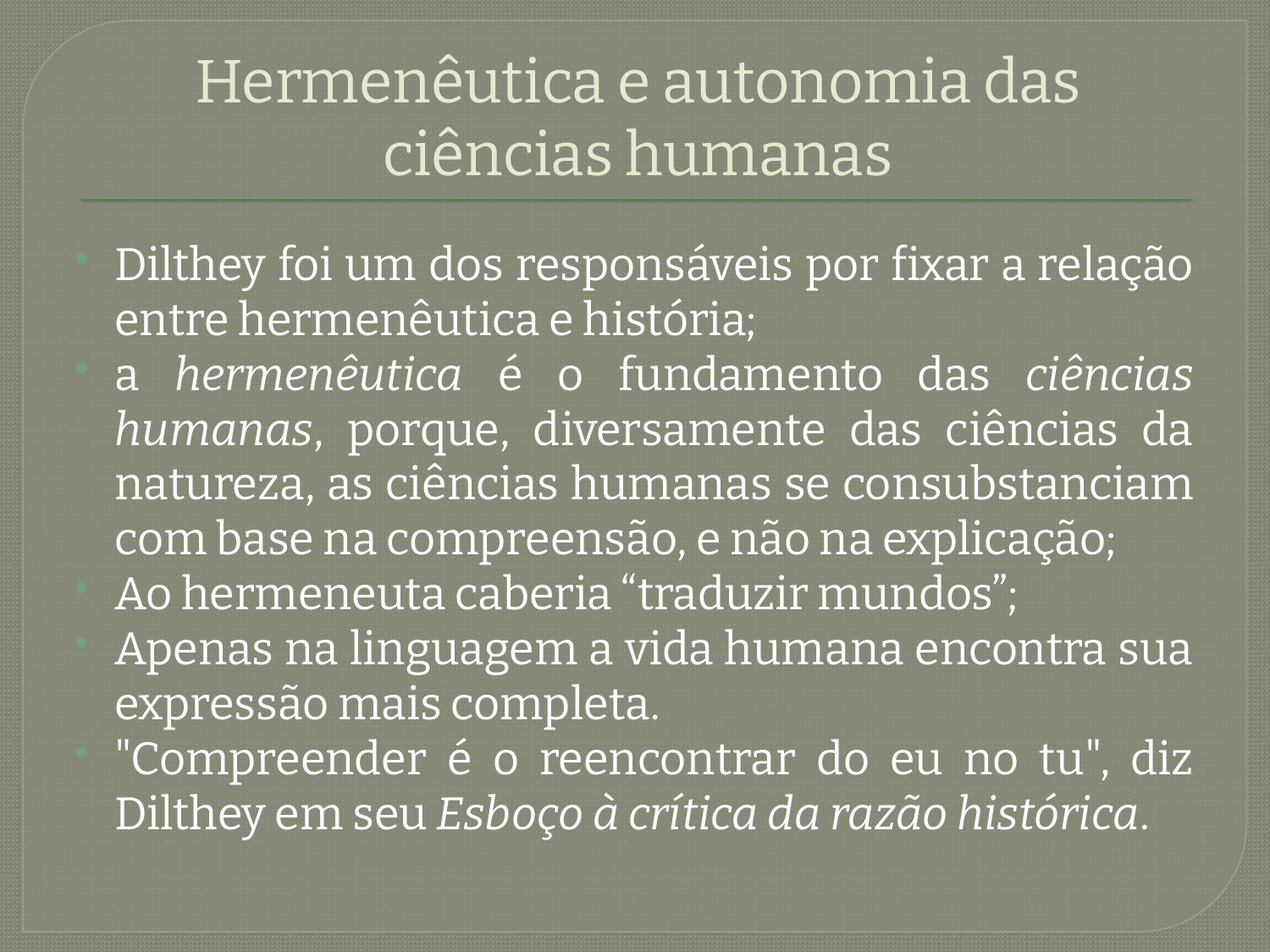

# Hermenêutica e autonomia das ciências humanas
Dilthey foi um dos responsáveis por fixar a relação entre hermenêutica e história;
a hermenêutica é o fundamento das ciências humanas, porque, diversamente das ciências da natureza, as ciências humanas se consubstanciam com base na compreensão, e não na explicação;
Ao hermeneuta caberia “traduzir mundos”;
Apenas na linguagem a vida humana encontra sua expressão mais completa.
"Compreender é o reencontrar do eu no tu", diz Dilthey em seu Esboço à crítica da razão histórica.